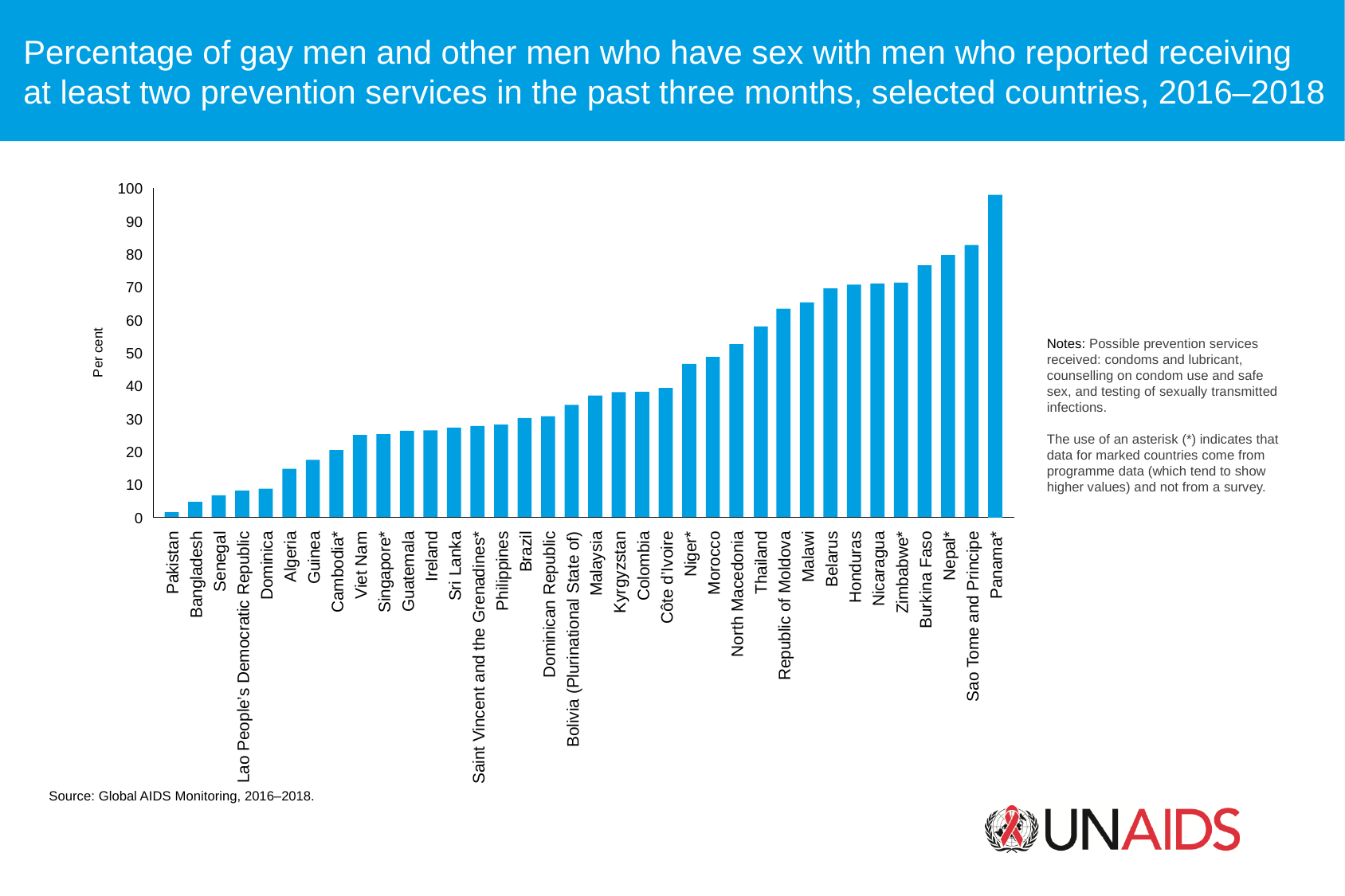

Percentage of gay men and other men who have sex with men who reported receiving
at least two prevention services in the past three months, selected countries, 2016–2018
100

Panama*
90
80

70

60

Per cent
Notes: Possible prevention services  received: condoms and lubricant,  counselling on condom use and safe sex, and testing of sexually transmitted  infections.

The use of an asterisk (*) indicates that
data for marked countries come from  programme data (which tend to show  higher values) and not from a survey.
50

40

30

20

10

0

Pakistan
Bangladesh
Senegal
Lao People’s Democratic Republic
Dominica
Algeria
Guinea
Cambodia*
Viet Nam
Singapore*
Guatemala
Ireland
Sri Lanka
Saint Vincent and the Grenadines*
Philippines
Brazil
Dominican Republic
Bolivia (Plurinational State of)
Malaysia
Kyrgyzstan
Colombia
Côte d’Ivoire
Niger*
Morocco
North Macedonia
Thailand
Republic of Moldova
Malawi
Belarus
Honduras
Nicaragua
Zimbabwe*
Burkina Faso
Nepal*
Sao Tome and Principe
Source: Global AIDS Monitoring, 2016–2018.